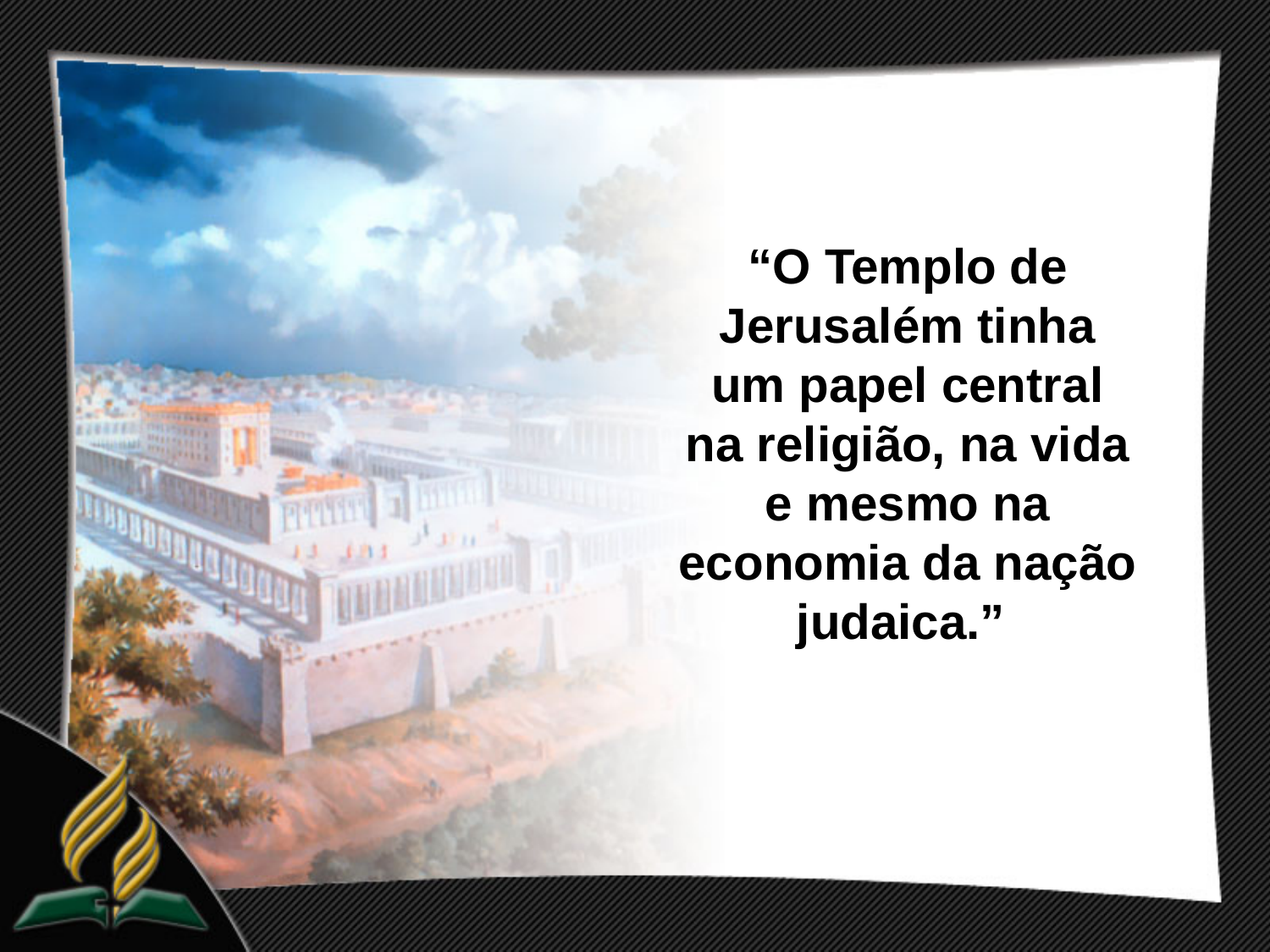

“O Templo de Jerusalém tinha um papel central na religião, na vida e mesmo na economia da nação judaica.”